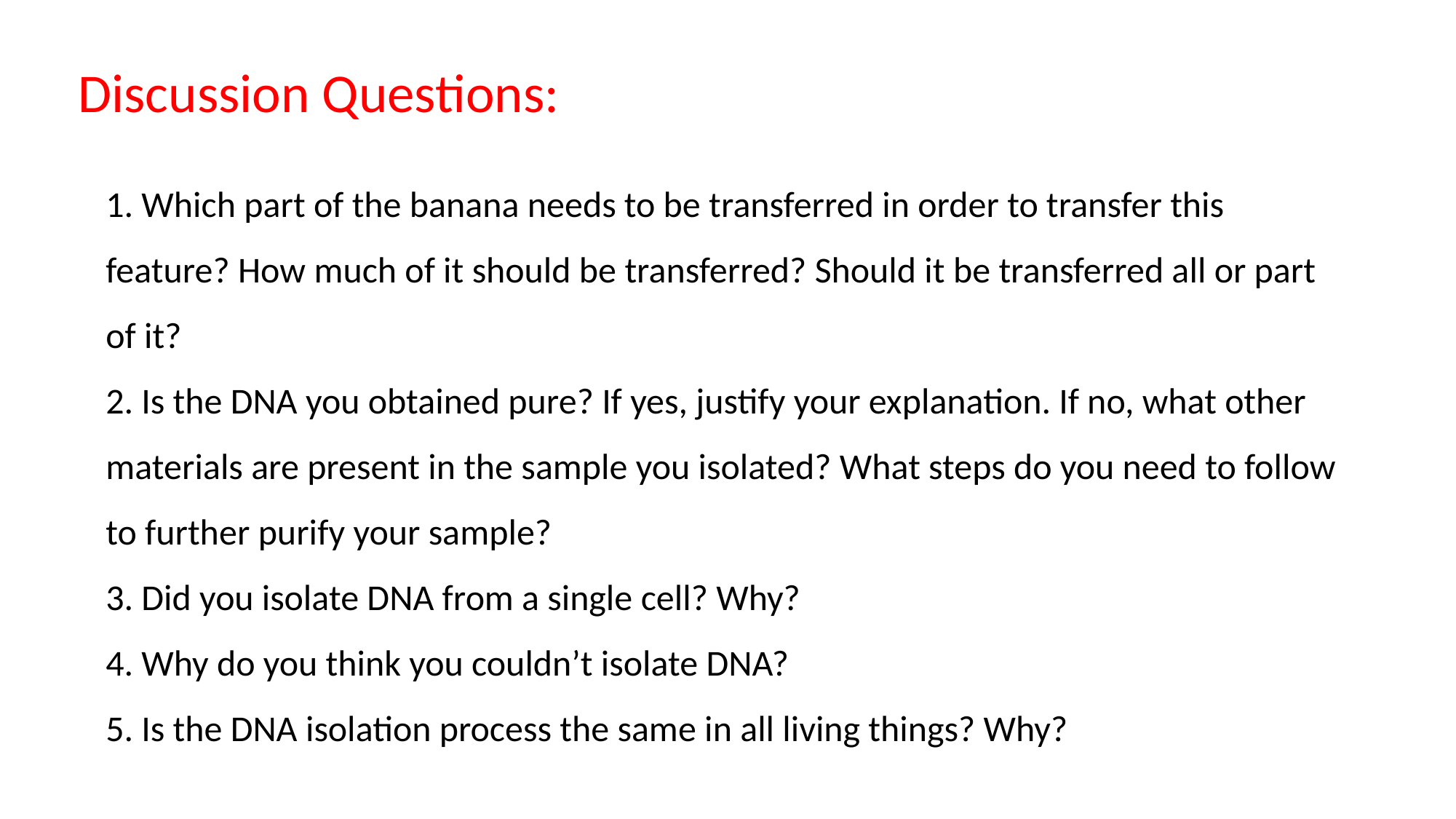

Discussion Questions:
1. Which part of the banana needs to be transferred in order to transfer this feature? How much of it should be transferred? Should it be transferred all or part of it?
2. Is the DNA you obtained pure? If yes, justify your explanation. If no, what other materials are present in the sample you isolated? What steps do you need to follow to further purify your sample?
3. Did you isolate DNA from a single cell? Why?
4. Why do you think you couldn’t isolate DNA?
5. Is the DNA isolation process the same in all living things? Why?